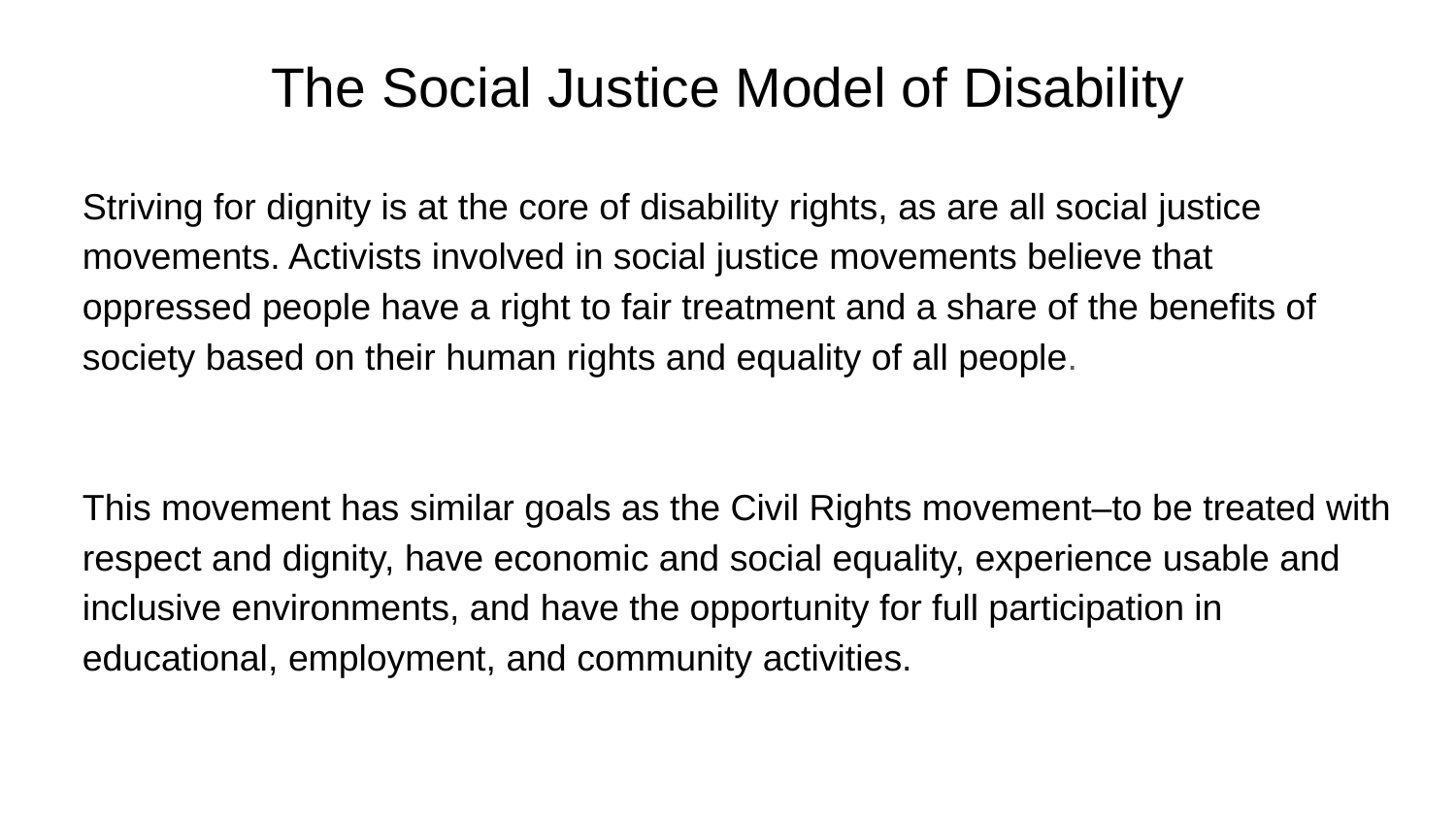

# The Social Justice Model of Disability
Striving for dignity is at the core of disability rights, as are all social justice movements. Activists involved in social justice movements believe that oppressed people have a right to fair treatment and a share of the benefits of society based on their human rights and equality of all people.

This movement has similar goals as the Civil Rights movement–to be treated with respect and dignity, have economic and social equality, experience usable and inclusive environments, and have the opportunity for full participation in educational, employment, and community activities.